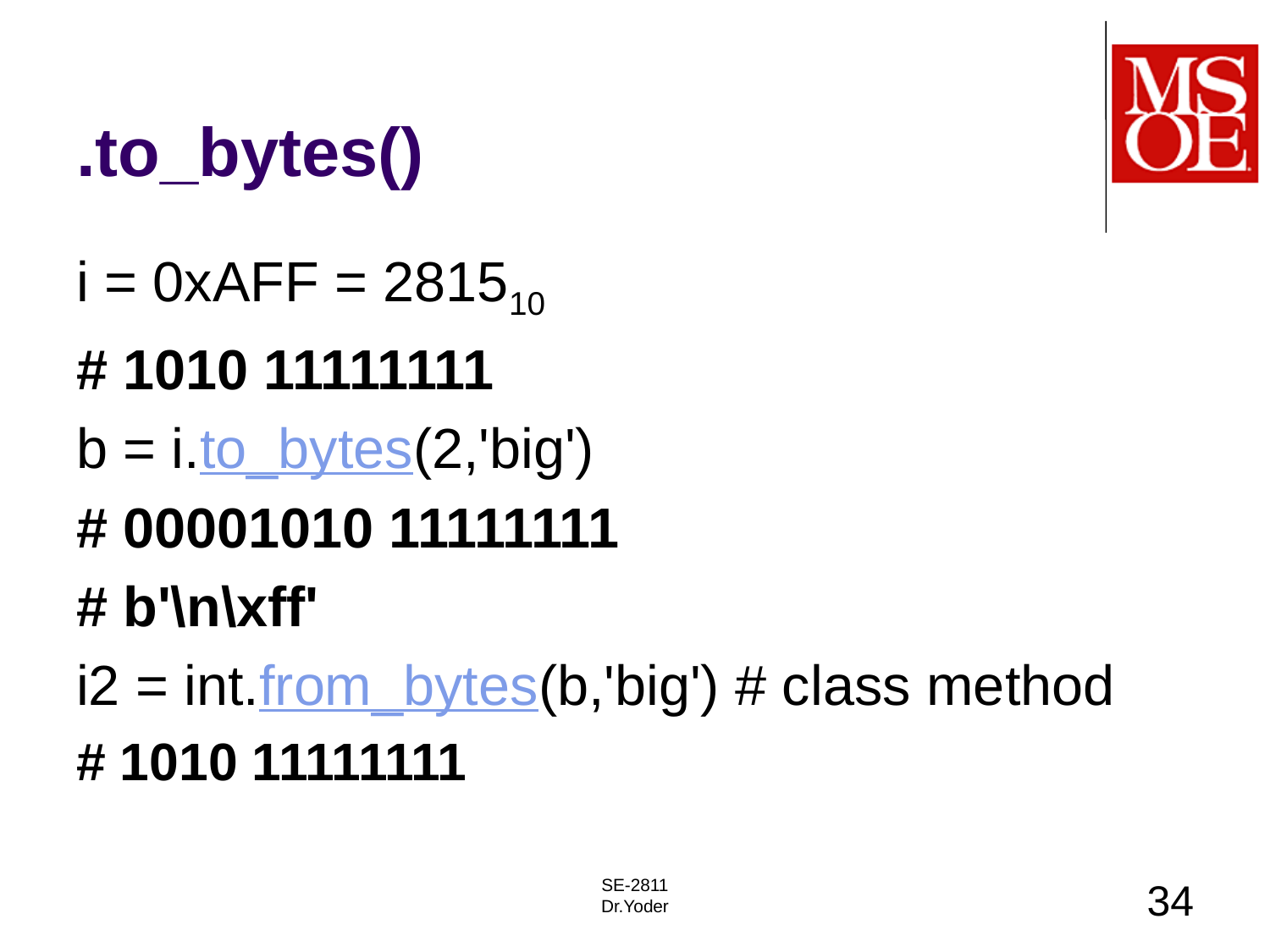

# .to_bytes()
i = 0xAFF = 281510
# 1010 11111111
b = i.to_bytes(2,'big')
# 00001010 11111111
# b'\n\xff'
i2 = int.from_bytes(b,'big') # class method
# 1010 11111111
SE-2811
Dr.Yoder
34